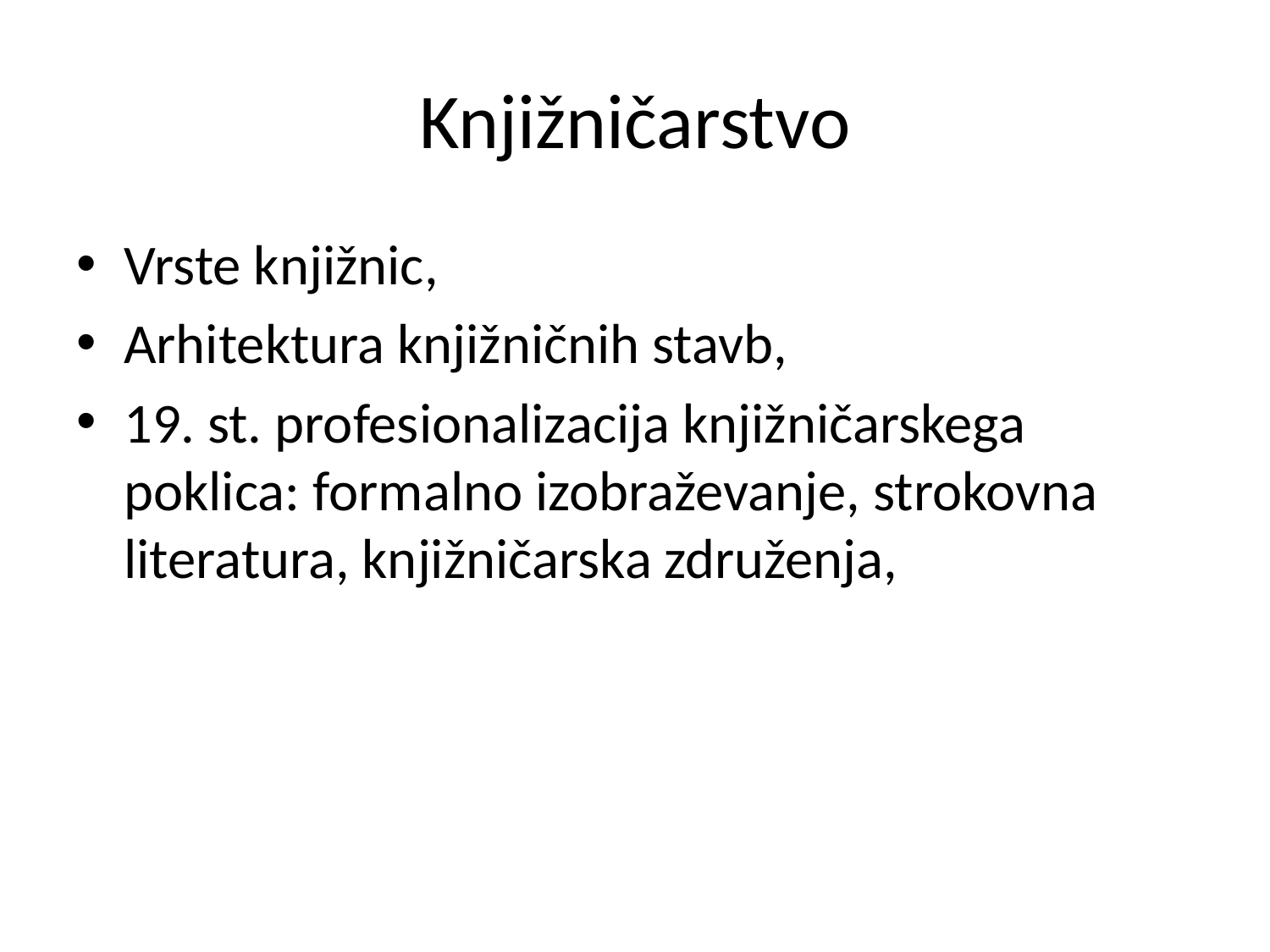

# Knjižničarstvo
Vrste knjižnic,
Arhitektura knjižničnih stavb,
19. st. profesionalizacija knjižničarskega poklica: formalno izobraževanje, strokovna literatura, knjižničarska združenja,